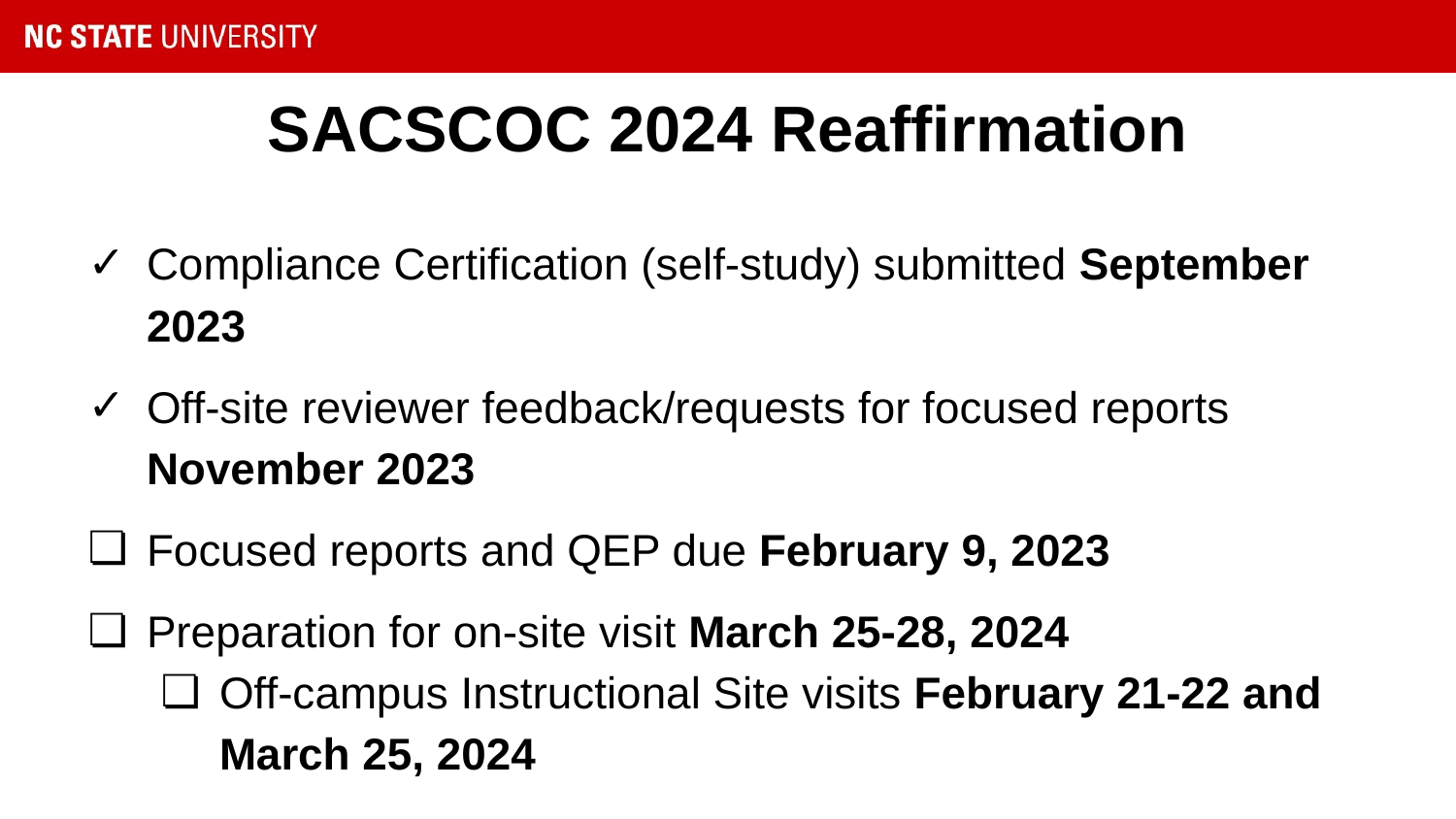

# SACSCOC 2024 Reaffirmation
Compliance Certification (self-study) submitted September 2023
Off-site reviewer feedback/requests for focused reports  November 2023
Focused reports and QEP due February 9, 2023
Preparation for on-site visit March 25-28, 2024
Off-campus Instructional Site visits February 21-22 and March 25, 2024